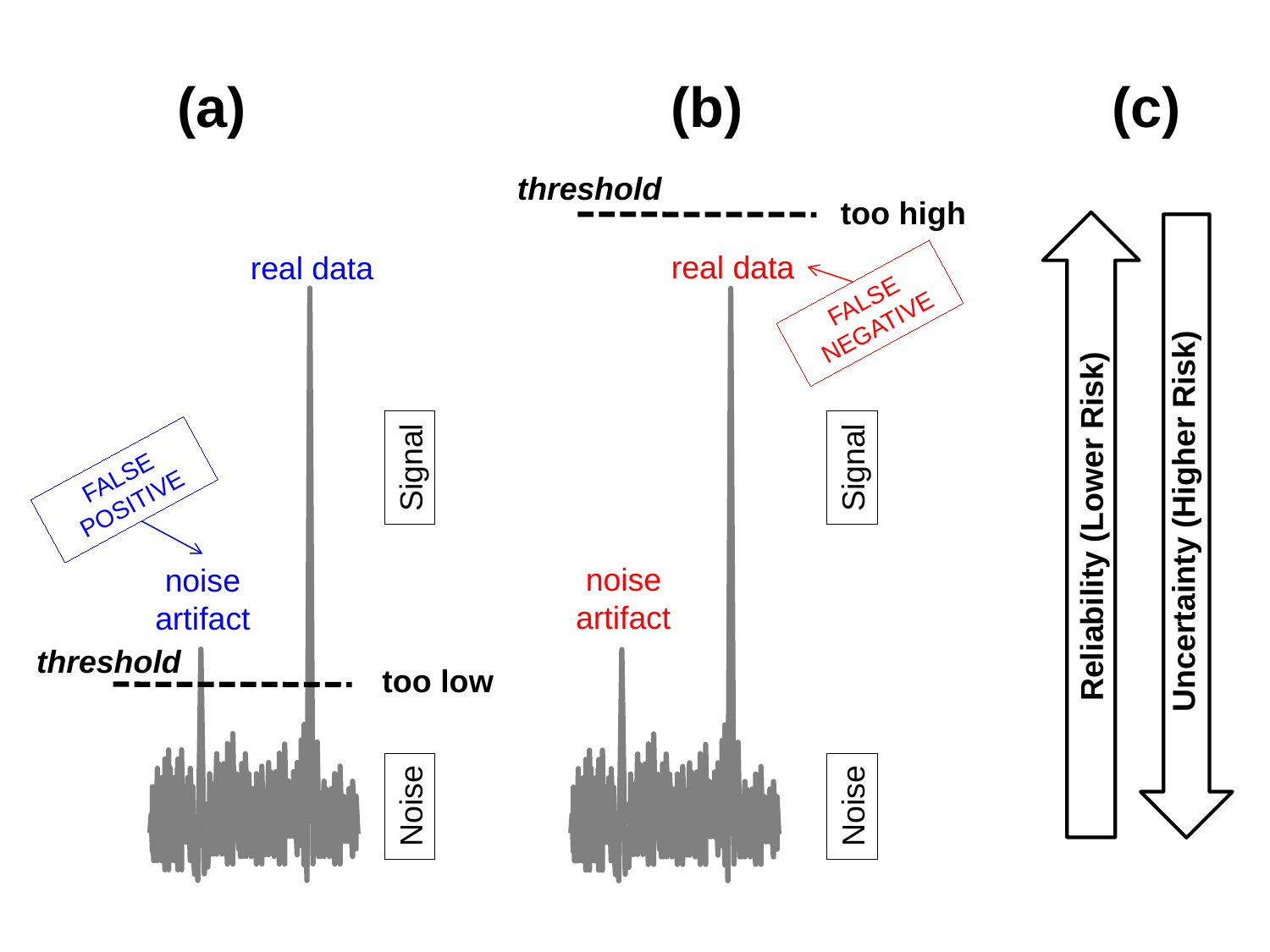

(a)
(b)
(c)
threshold
too high

real data
real data
FALSE NEGATIVE

Signal
Signal
FALSE POSITIVE
Uncertainty (Higher Risk)
Reliability (Lower Risk)
noise artifact
noise artifact
threshold
too low
Noise
Noise